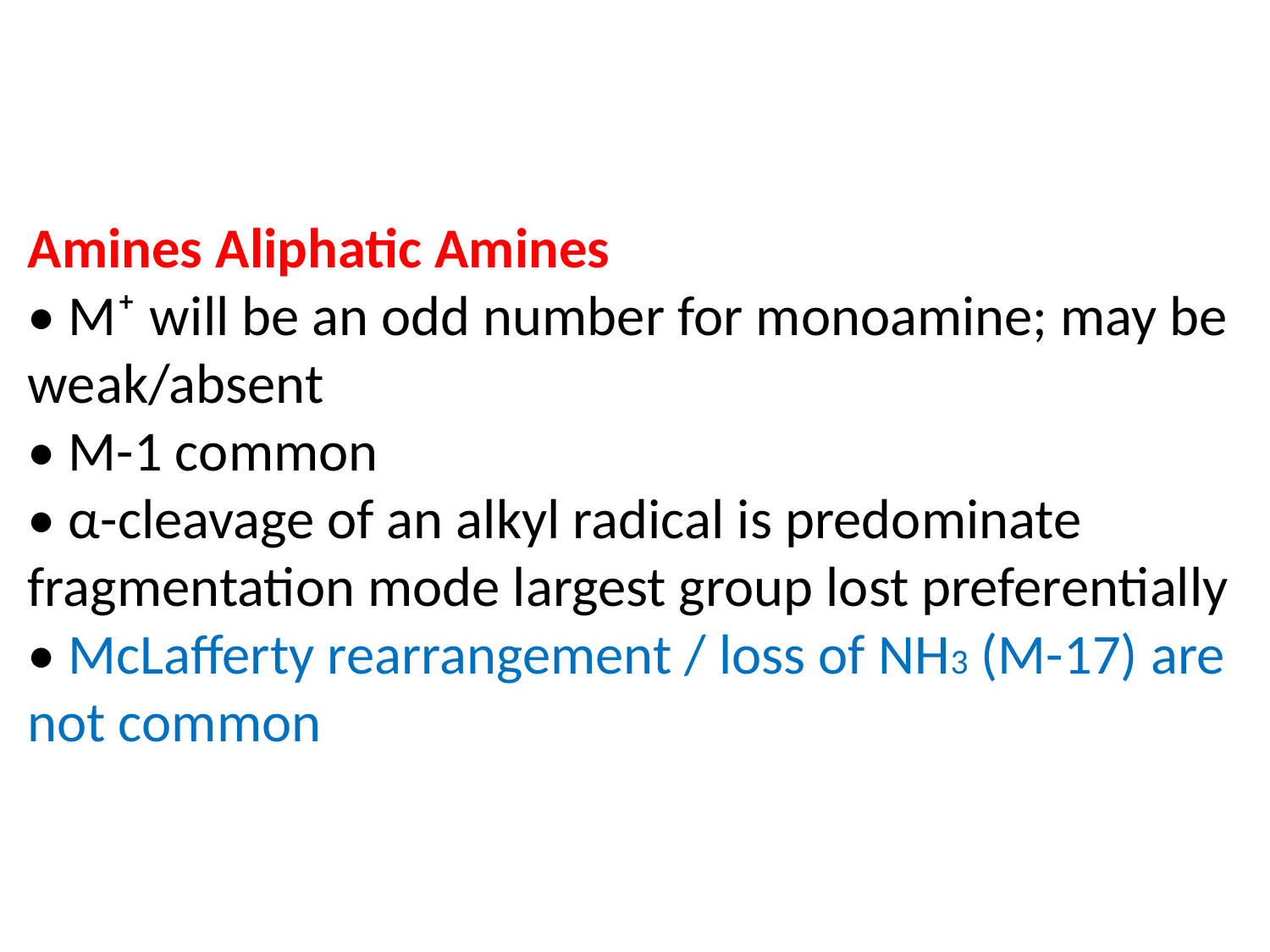

# Amines Aliphatic Amines • M⁺ will be an odd number for monoamine; may be weak/absent • M-1 common • α-cleavage of an alkyl radical is predominate fragmentation mode largest group lost preferentially • McLafferty rearrangement / loss of NH3 (M-17) are not common